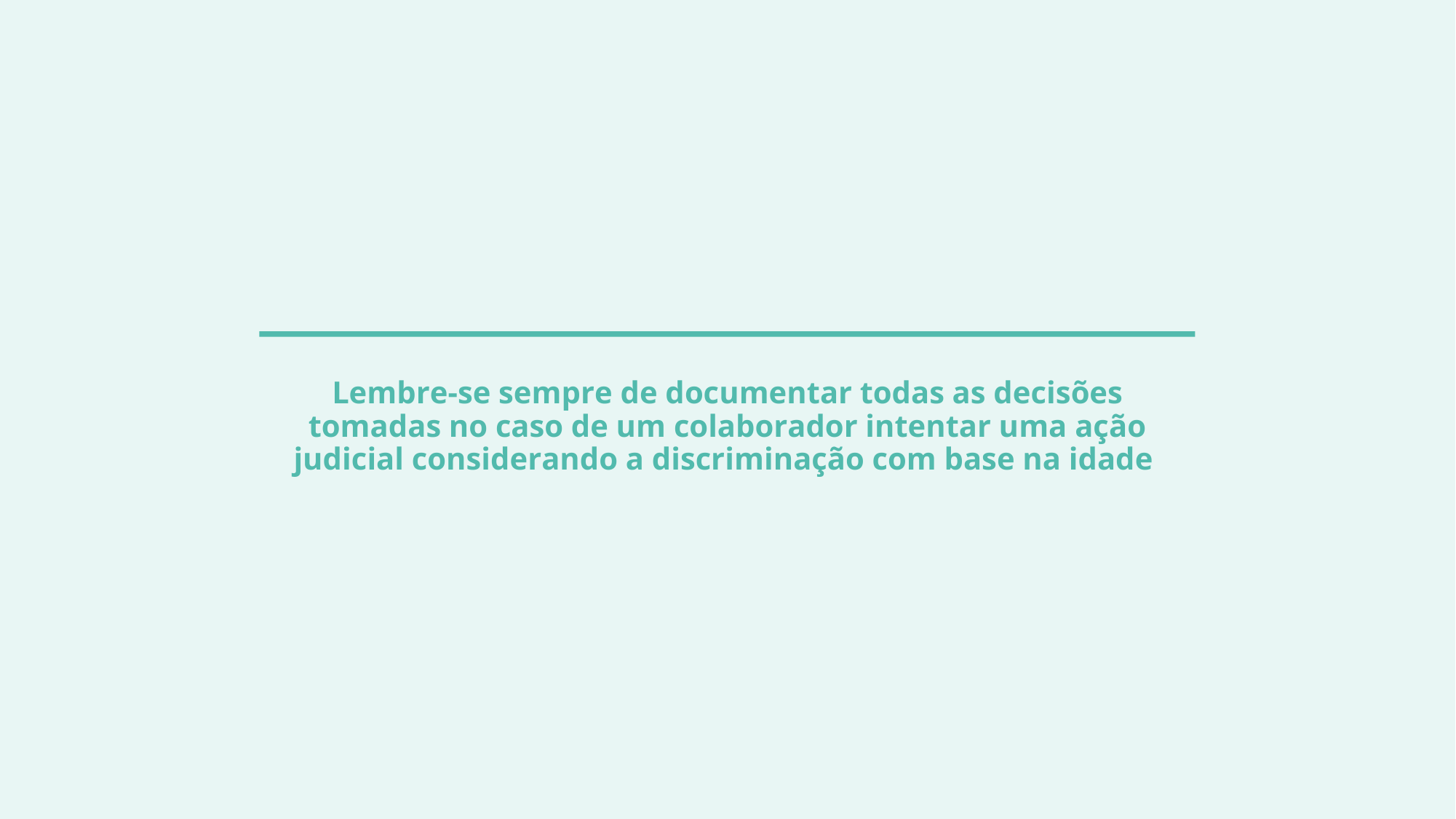

# Lembre-se sempre de documentar todas as decisões tomadas no caso de um colaborador intentar uma ação judicial considerando a discriminação com base na idade